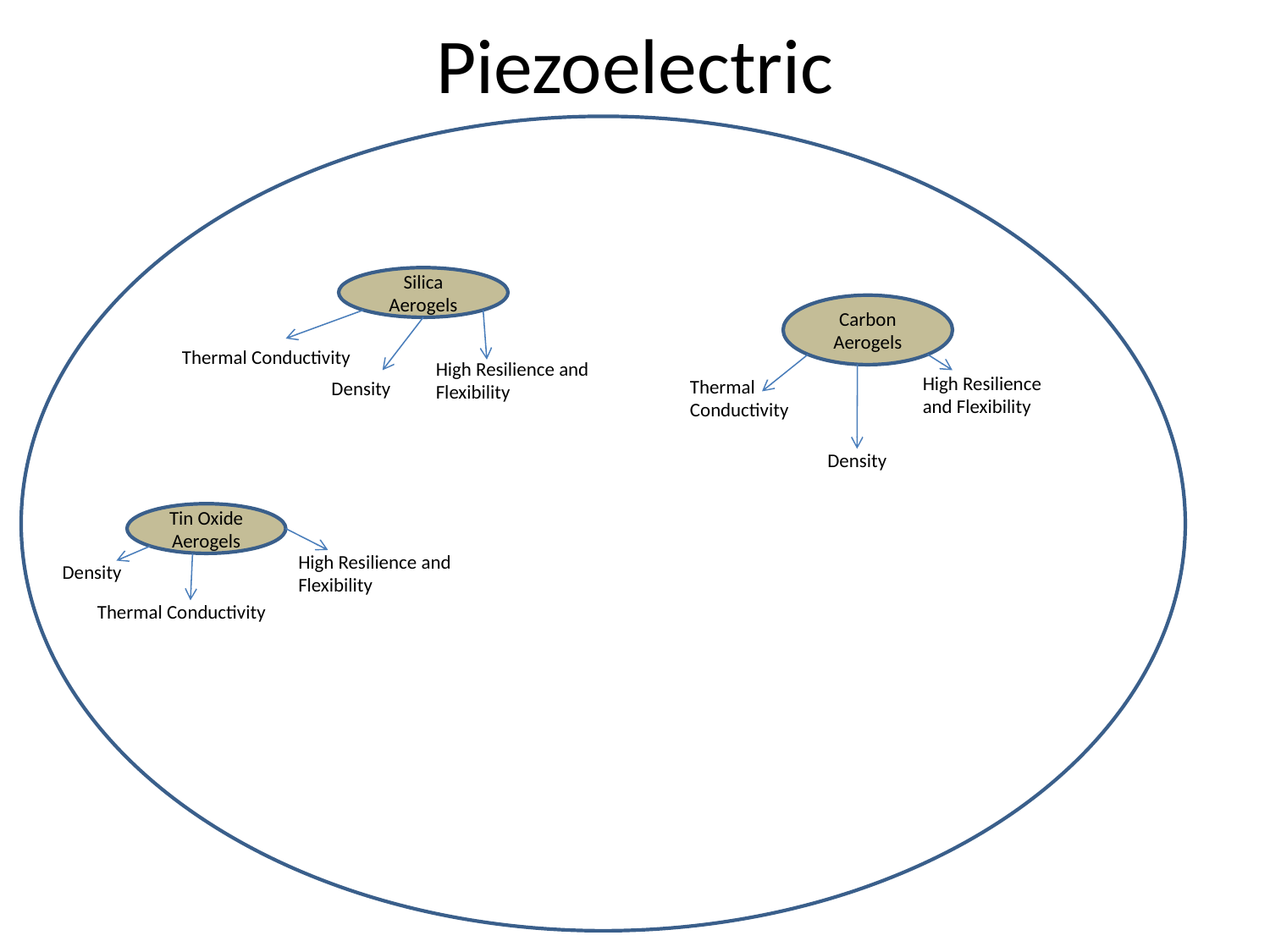

# Piezoelectric

Silica Aerogels
Carbon Aerogels
Thermal Conductivity
High Resilience and Flexibility
High Resilience and Flexibility
Thermal Conductivity
Density
Density
Tin Oxide Aerogels
High Resilience and Flexibility
Density
Thermal Conductivity